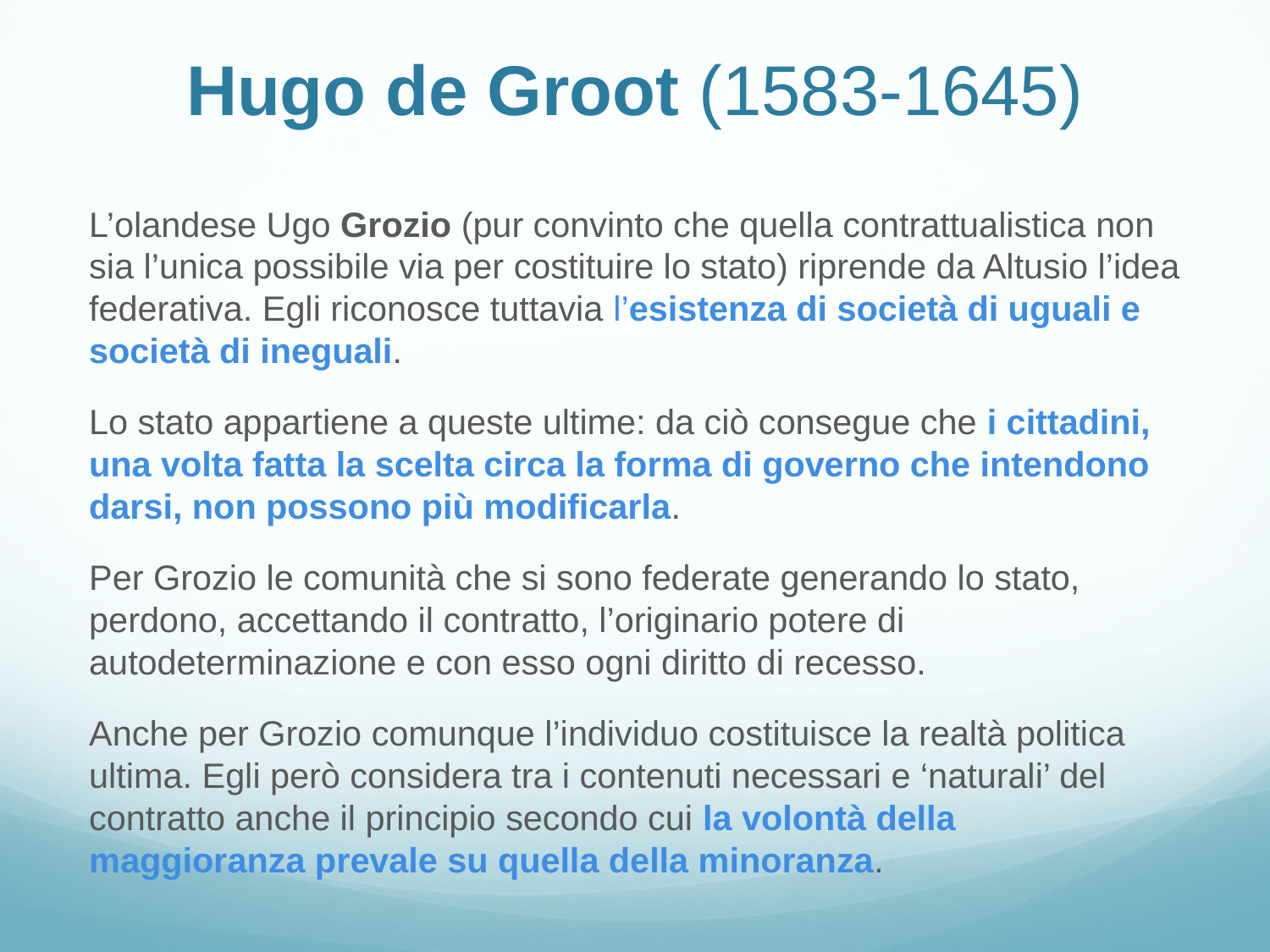

# Hugo de Groot (1583-1645)
L’olandese Ugo Grozio (pur convinto che quella contrattualistica non sia l’unica possibile via per costituire lo stato) riprende da Altusio l’idea federativa. Egli riconosce tuttavia l’esistenza di società di uguali e società di ineguali.
Lo stato appartiene a queste ultime: da ciò consegue che i cittadini, una volta fatta la scelta circa la forma di governo che intendono darsi, non possono più modificarla.
Per Grozio le comunità che si sono federate generando lo stato, perdono, accettando il contratto, l’originario potere di autodeterminazione e con esso ogni diritto di recesso.
Anche per Grozio comunque l’individuo costituisce la realtà politica ultima. Egli però considera tra i contenuti necessari e ‘naturali’ del contratto anche il principio secondo cui la volontà della maggioranza prevale su quella della minoranza.